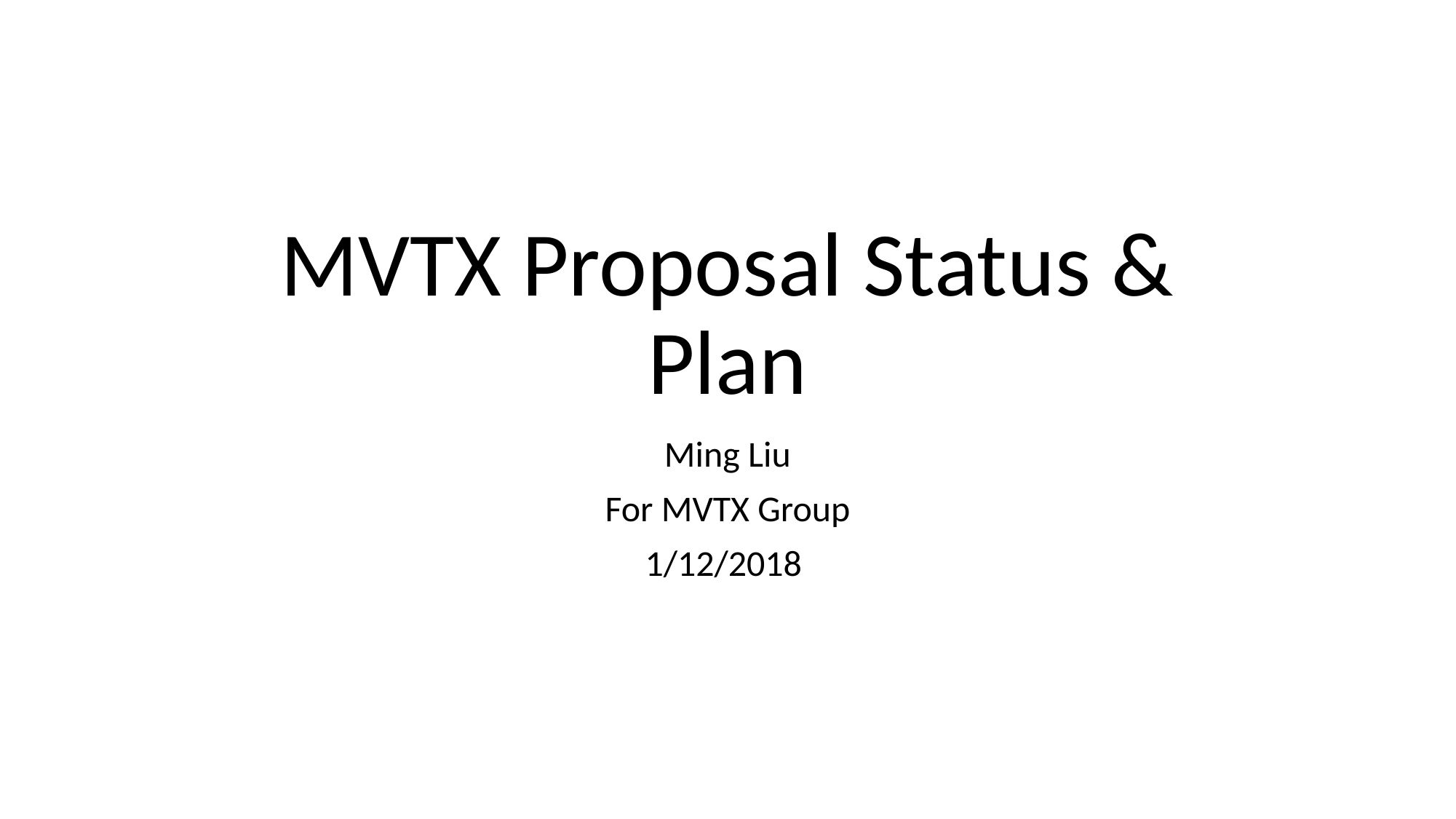

# MVTX Proposal Status & Plan
Ming Liu
For MVTX Group
1/12/2018